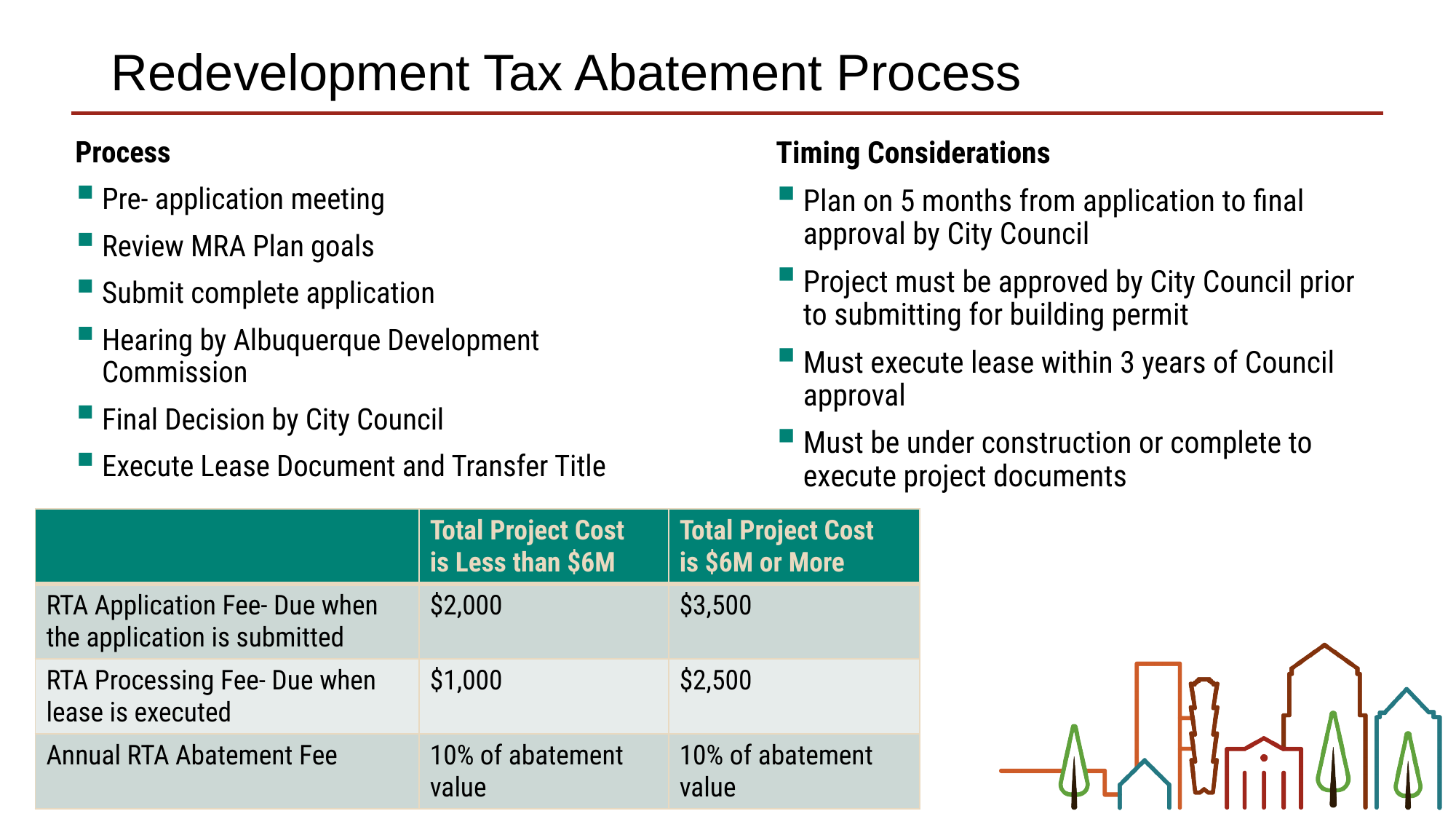

# Redevelopment Tax Abatement Process
Process
Pre- application meeting
Review MRA Plan goals
Submit complete application
Hearing by Albuquerque Development Commission
Final Decision by City Council
Execute Lease Document and Transfer Title

Timing Considerations
Plan on 5 months from application to final approval by City Council
Project must be approved by City Council prior to submitting for building permit
Must execute lease within 3 years of Council approval
Must be under construction or complete to execute project documents

|  | Total Project Cost is Less than $6M | Total Project Cost is $6M or More |
| --- | --- | --- |
| RTA Application Fee- Due when the application is submitted | $2,000 | $3,500 |
| RTA Processing Fee- Due when lease is executed | $1,000 | $2,500 |
| Annual RTA Abatement Fee | 10% of abatement value | 10% of abatement value |